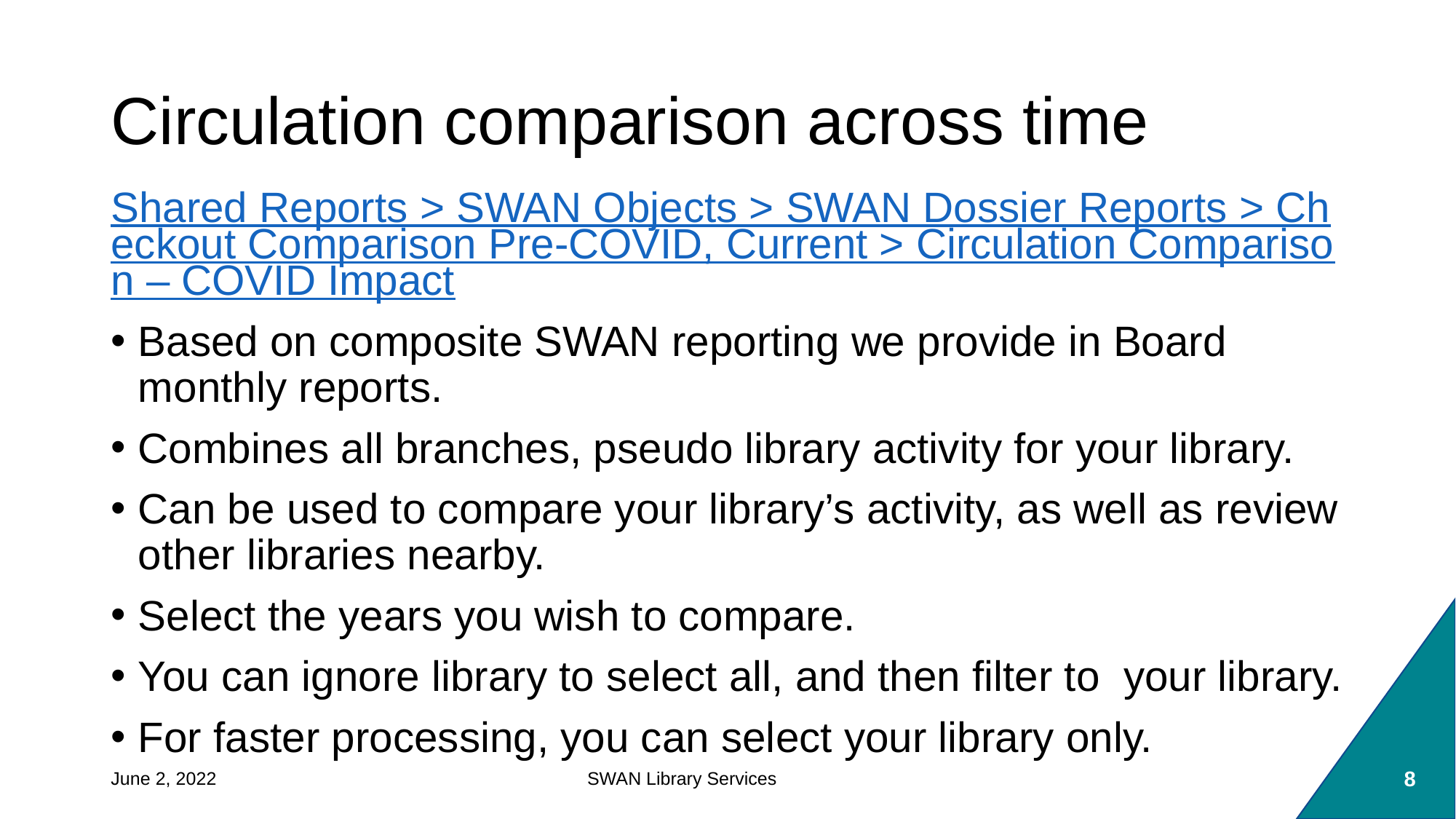

# Circulation comparison across time
Shared Reports > SWAN Objects > SWAN Dossier Reports > Checkout Comparison Pre-COVID, Current > Circulation Comparison – COVID Impact
Based on composite SWAN reporting we provide in Board monthly reports.
Combines all branches, pseudo library activity for your library.
Can be used to compare your library’s activity, as well as review other libraries nearby.
Select the years you wish to compare.
You can ignore library to select all, and then filter to  your library.
For faster processing, you can select your library only.

June 2, 2022
8
SWAN Library Services